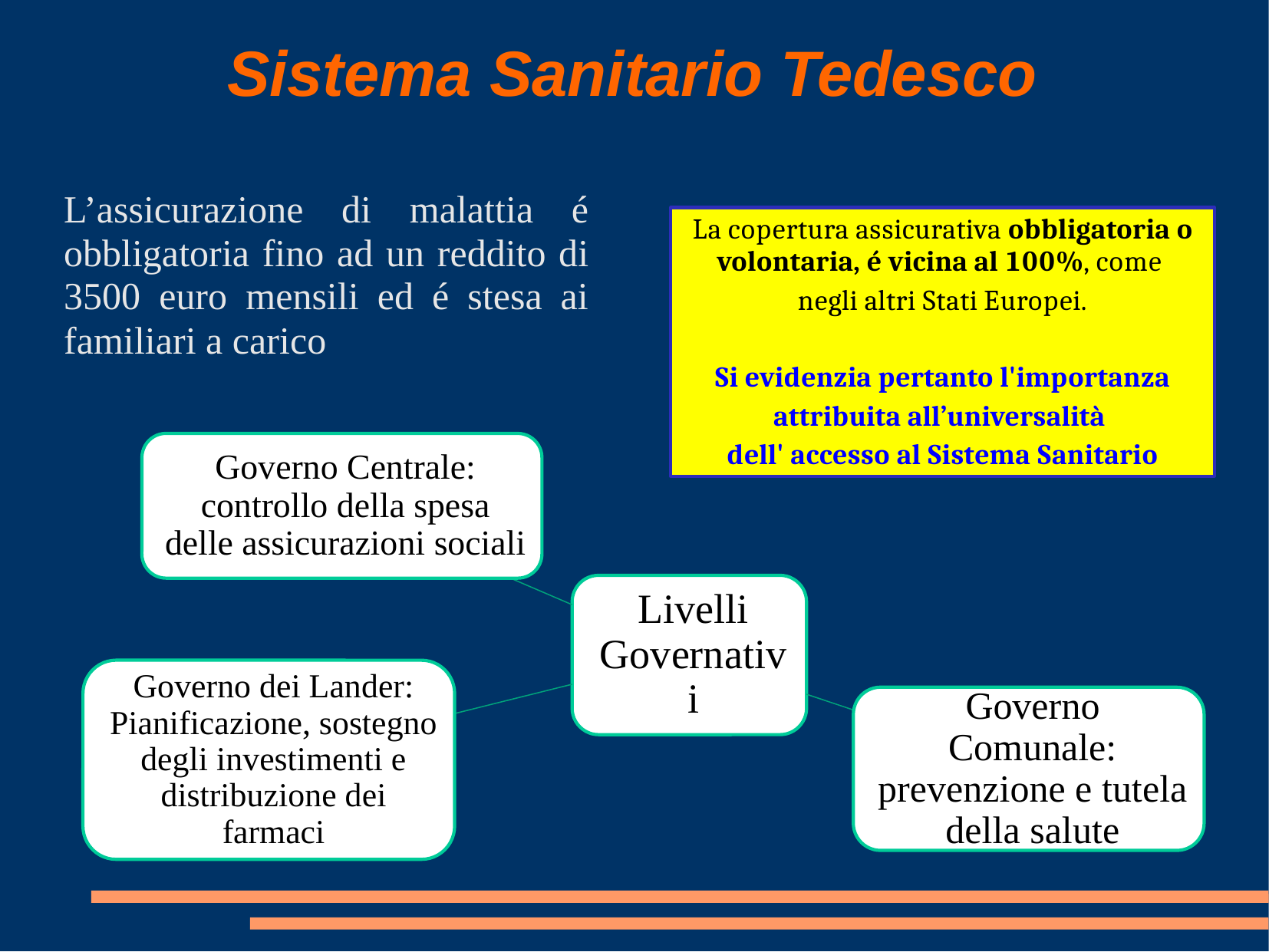

Sistema Sanitario Tedesco
L’assicurazione di malattia é obbligatoria fino ad un reddito di 3500 euro mensili ed é stesa ai familiari a carico
La copertura assicurativa obbligatoria o volontaria, é vicina al 100%, come
negli altri Stati Europei.

Si evidenzia pertanto l'importanza
attribuita all’universalità
dell' accesso al Sistema Sanitario
Livelli Governativi
Governo Centrale: controllo della spesa delle assicurazioni sociali
Governo Comunale: prevenzione e tutela della salute
Governo dei Lander: Pianificazione, sostegno degli investimenti e distribuzione dei farmaci